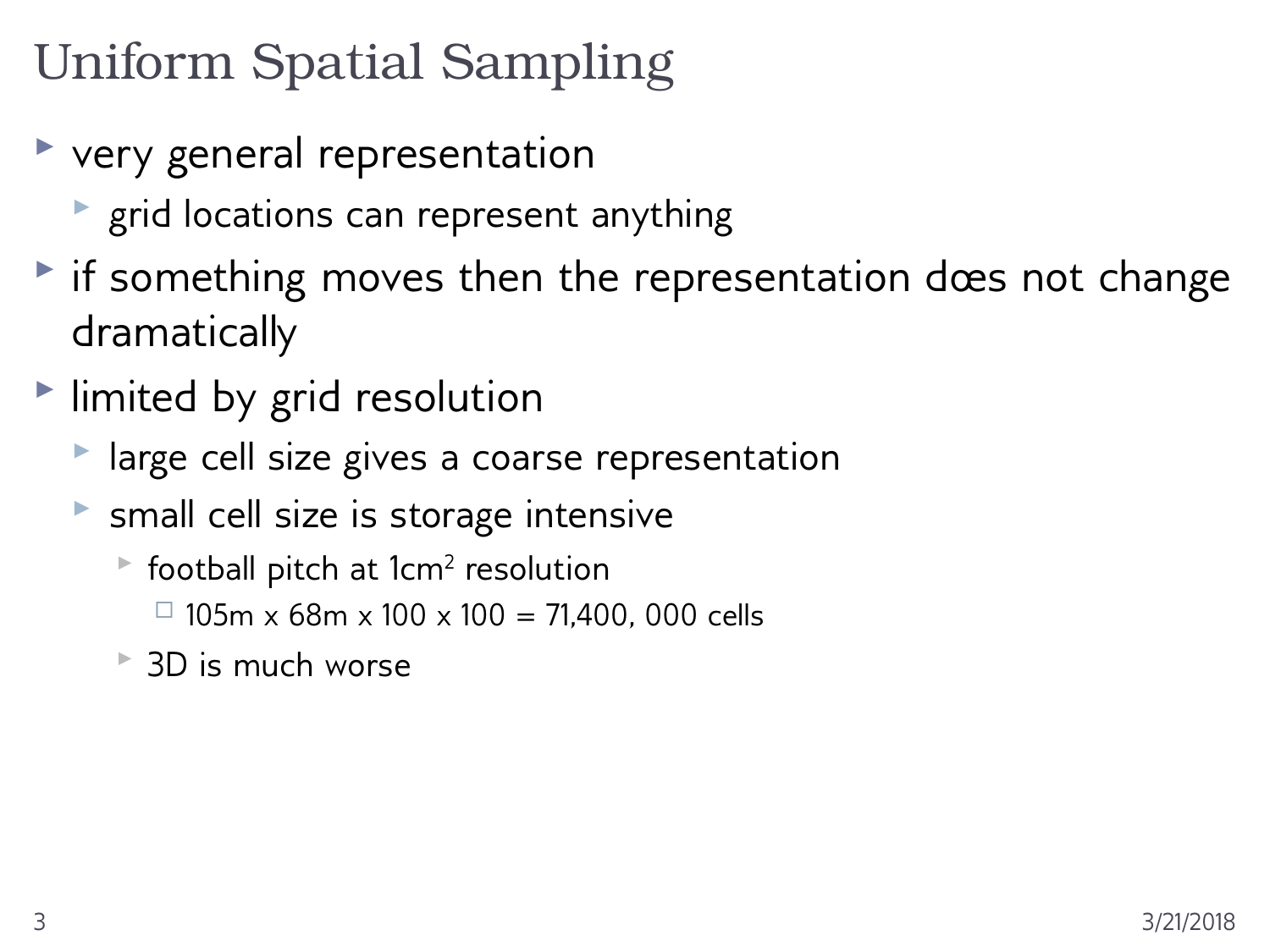

# Uniform Spatial Sampling
very general representation
grid locations can represent anything
if something moves then the representation does not change dramatically
limited by grid resolution
large cell size gives a coarse representation
small cell size is storage intensive
football pitch at 1cm2 resolution
105m x 68m x 100 x 100 = 71,400, 000 cells
3D is much worse
3

3/21/2018